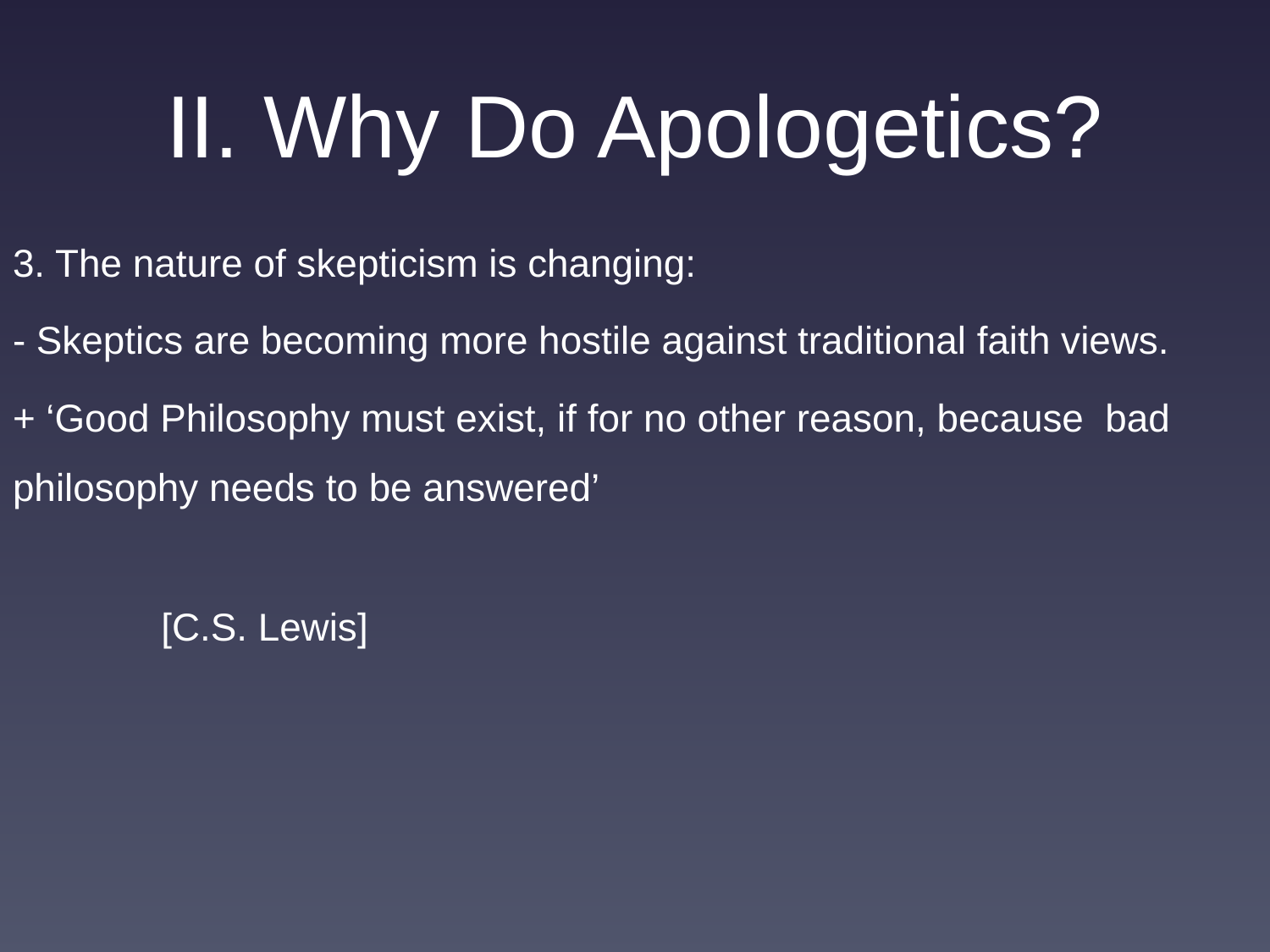

# II. Why Do Apologetics?
3. The nature of skepticism is changing:
- Skeptics are becoming more hostile against traditional faith views.
+ ‘Good Philosophy must exist, if for no other reason, because  bad philosophy needs to be answered’						  									  [C.S. Lewis]